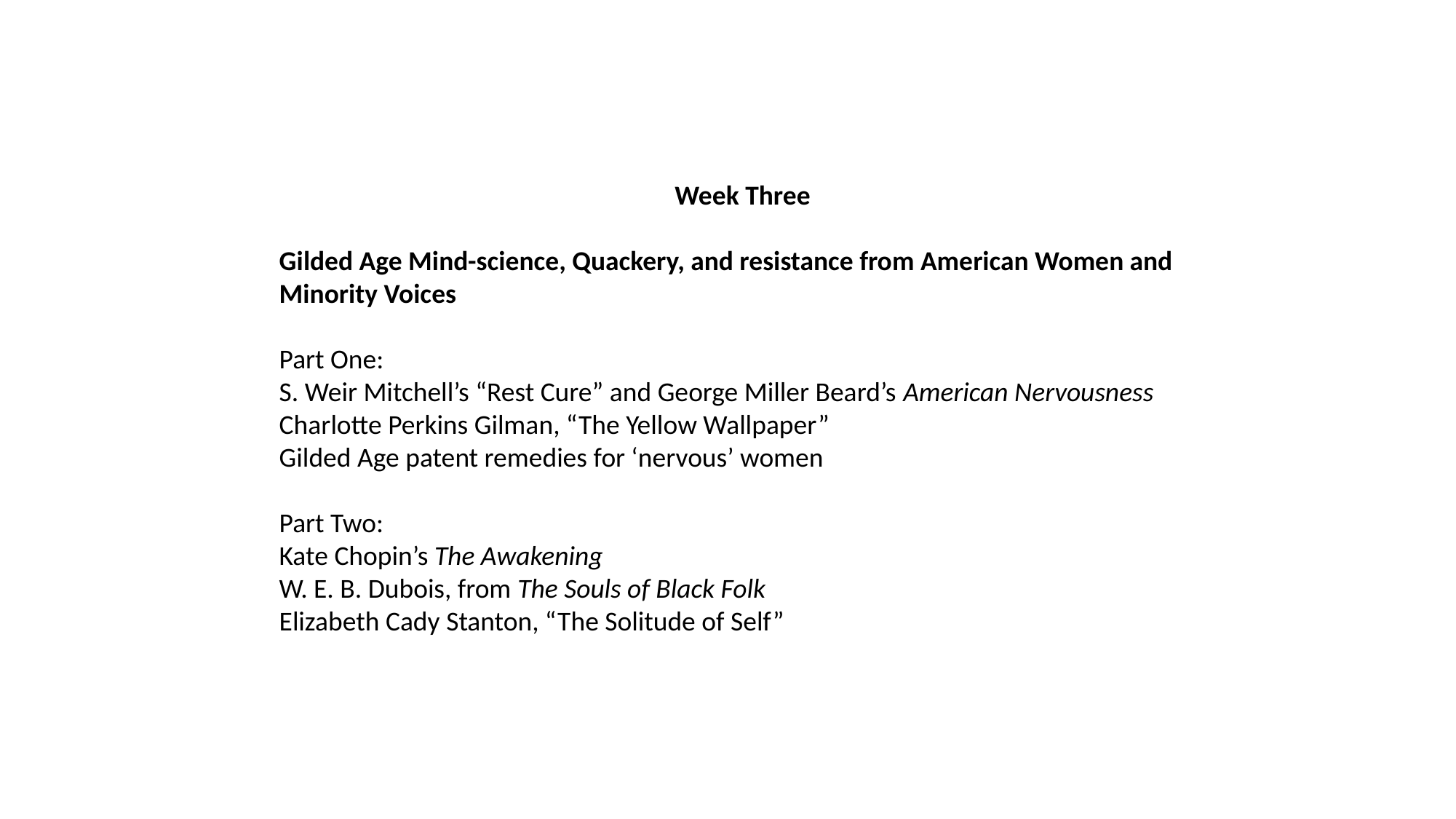

Week Three

Gilded Age Mind-science, Quackery, and resistance from American Women and Minority Voices

Part One:
S. Weir Mitchell’s “Rest Cure” and George Miller Beard’s American Nervousness
Charlotte Perkins Gilman, “The Yellow Wallpaper”
Gilded Age patent remedies for ‘nervous’ women

Part Two:
Kate Chopin’s The Awakening
W. E. B. Dubois, from The Souls of Black Folk
Elizabeth Cady Stanton, “The Solitude of Self”